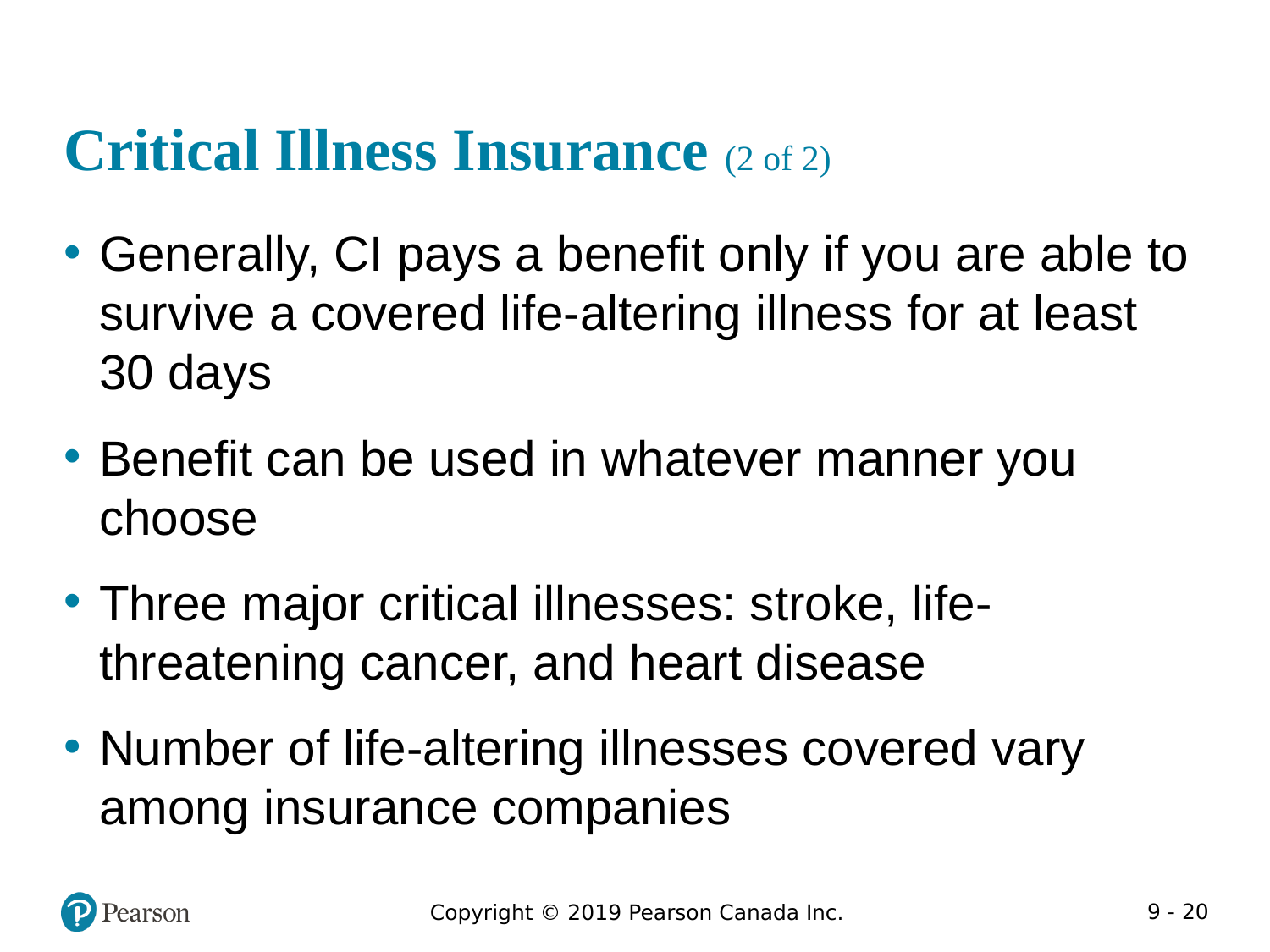

# Critical Illness Insurance (2 of 2)
Generally, CI pays a benefit only if you are able to survive a covered life-altering illness for at least 30 days
Benefit can be used in whatever manner you choose
Three major critical illnesses: stroke, life-threatening cancer, and heart disease
Number of life-altering illnesses covered vary among insurance companies